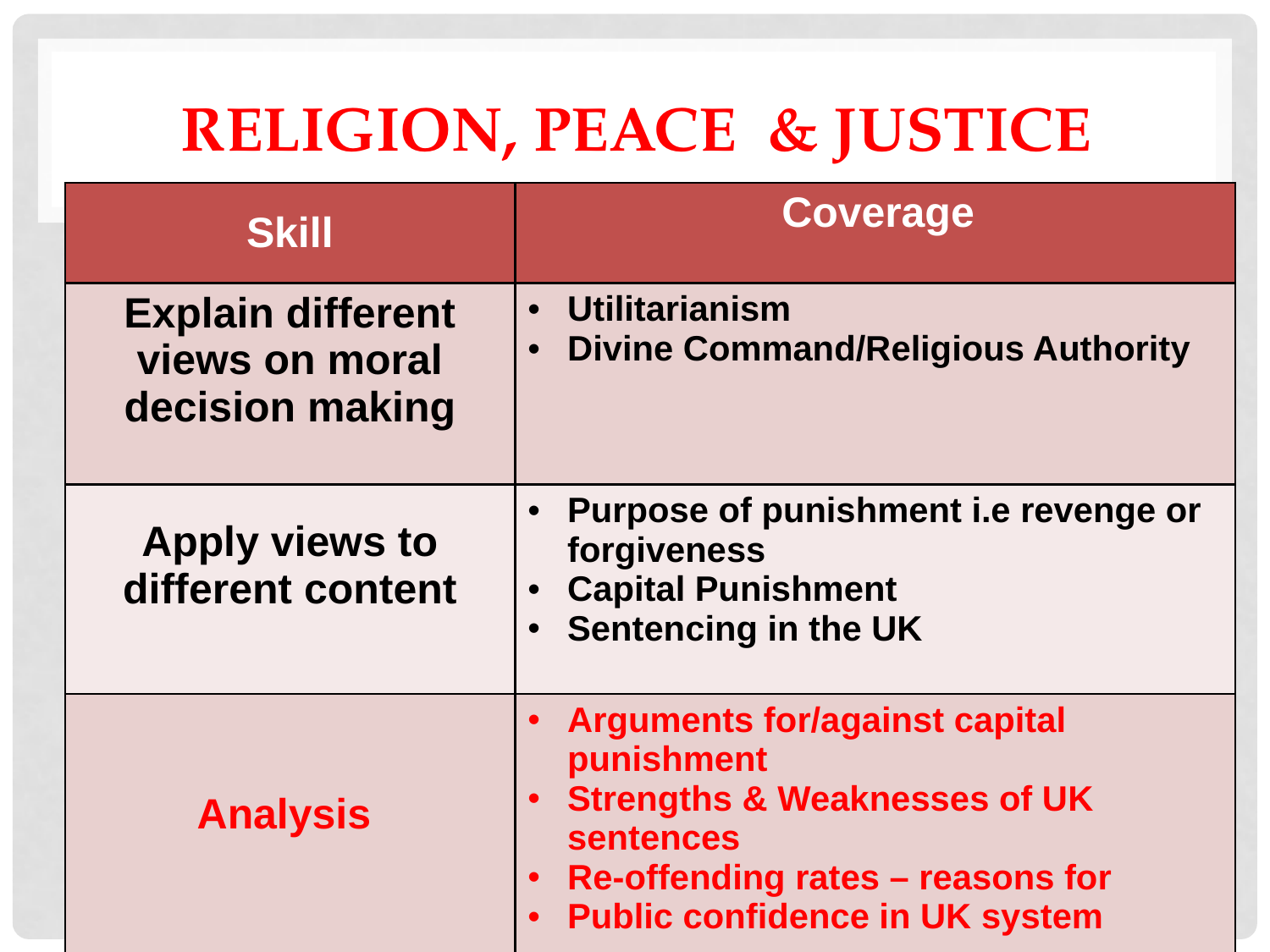

# Religion, Peace  & Justice
| Skill | Coverage |
| --- | --- |
| Explain different views on moral decision making | Utilitarianism Divine Command/Religious Authority |
| Apply views to different content | Purpose of punishment i.e revenge or forgiveness Capital Punishment Sentencing in the UK |
| Analysis | Arguments for/against capital punishment Strengths & Weaknesses of UK sentences Re-offending rates – reasons for Public confidence in UK system |